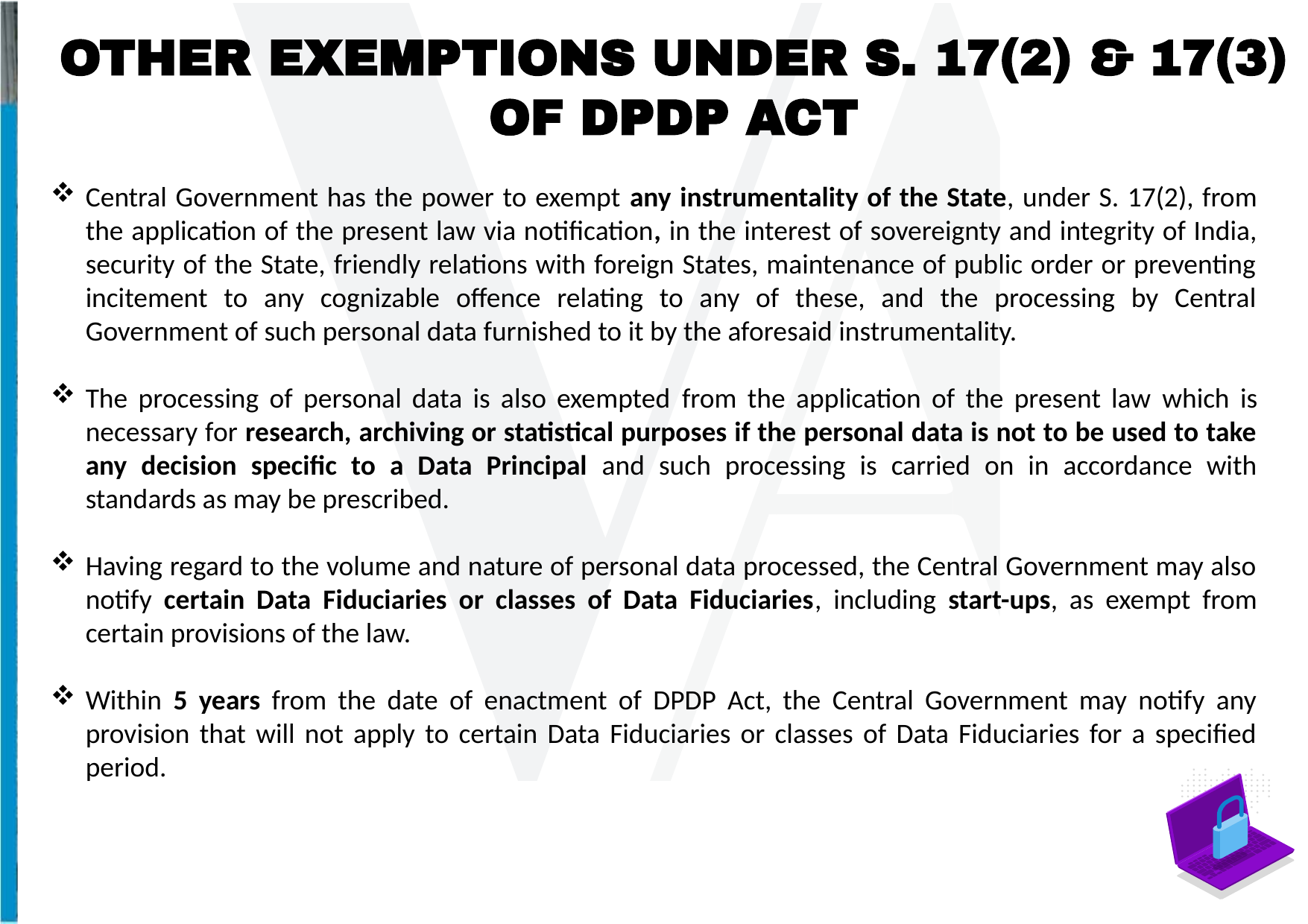

OTHER EXEMPTIONS UNDER S. 17(2) & 17(3) OF DPDP ACT
Central Government has the power to exempt any instrumentality of the State, under S. 17(2), from the application of the present law via notification, in the interest of sovereignty and integrity of India, security of the State, friendly relations with foreign States, maintenance of public order or preventing incitement to any cognizable offence relating to any of these, and the processing by Central Government of such personal data furnished to it by the aforesaid instrumentality.

The processing of personal data is also exempted from the application of the present law which is necessary for research, archiving or statistical purposes if the personal data is not to be used to take any decision specific to a Data Principal and such processing is carried on in accordance with standards as may be prescribed.

Having regard to the volume and nature of personal data processed, the Central Government may also notify certain Data Fiduciaries or classes of Data Fiduciaries, including start-ups, as exempt from certain provisions of the law.

Within 5 years from the date of enactment of DPDP Act, the Central Government may notify any provision that will not apply to certain Data Fiduciaries or classes of Data Fiduciaries for a specified period.